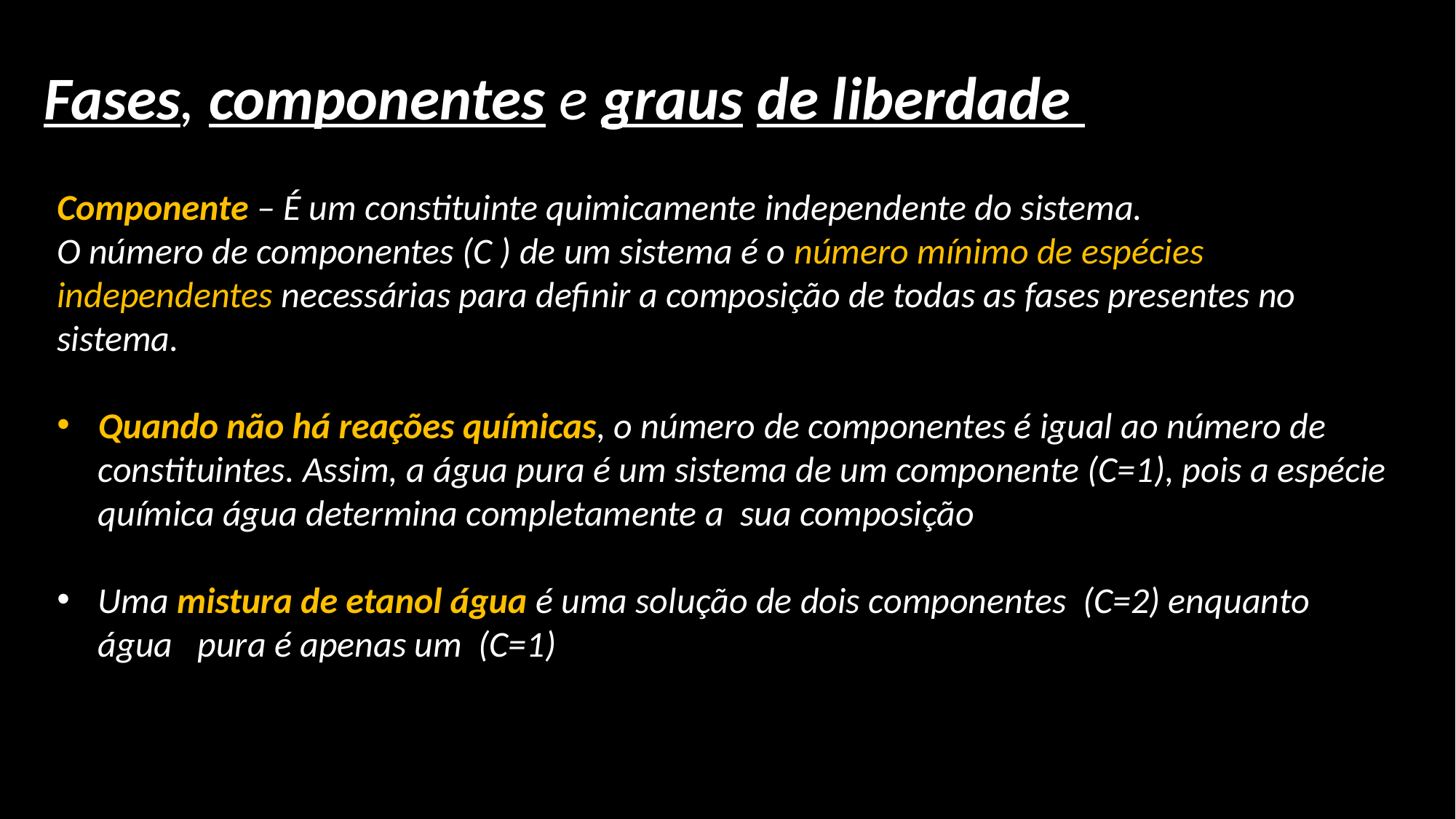

Fases, componentes e graus de liberdade
Componente – É um constituinte quimicamente independente do sistema.
O número de componentes (C ) de um sistema é o número mínimo de espécies independentes necessárias para definir a composição de todas as fases presentes no sistema.

Quando não há reações químicas, o número de componentes é igual ao número de constituintes. Assim, a água pura é um sistema de um componente (C=1), pois a espécie química água determina completamente a  sua composição

Uma mistura de etanol água é uma solução de dois componentes  (C=2) enquanto água   pura é apenas um  (C=1)